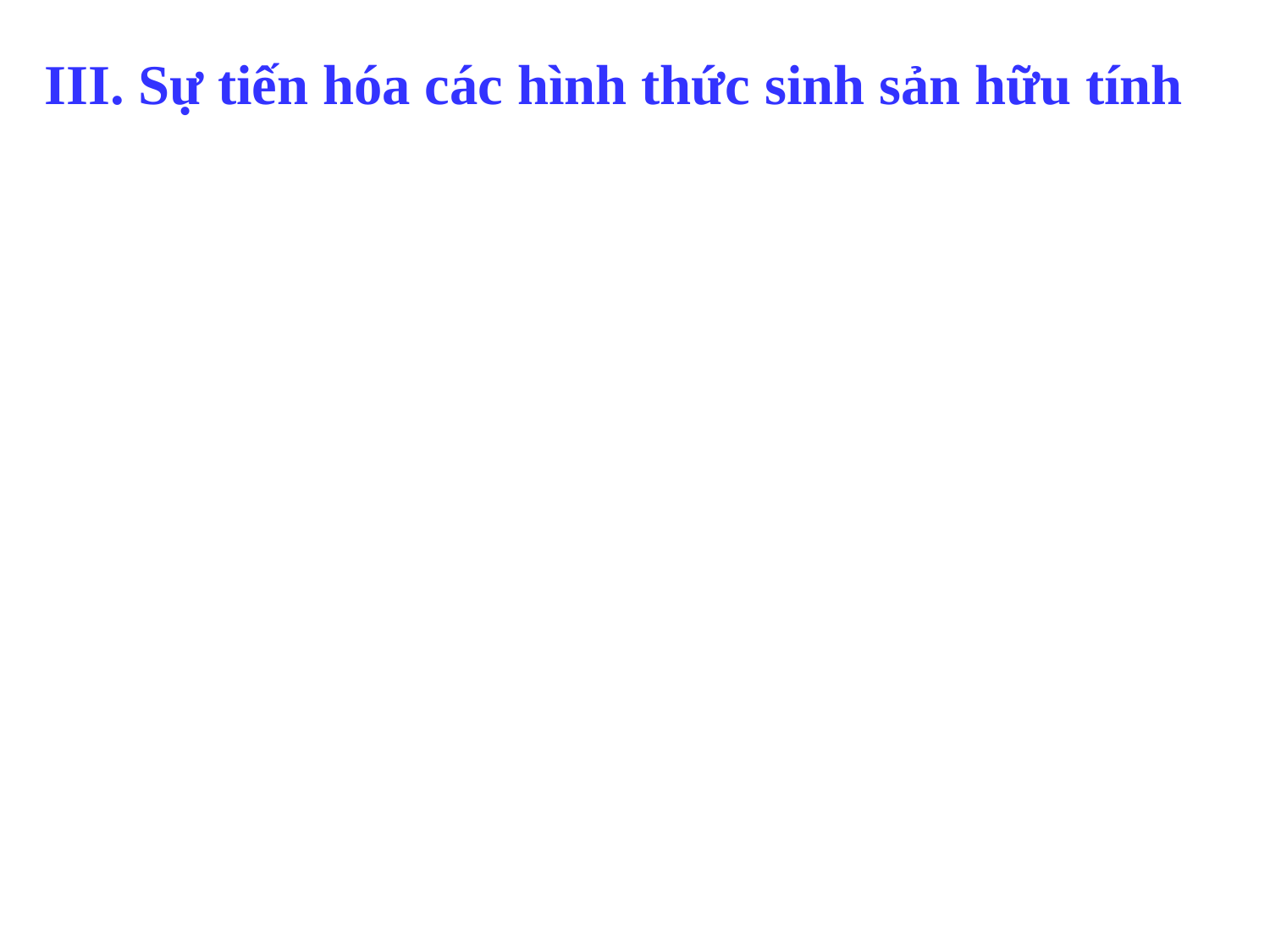

III. Sự tiến hóa các hình thức sinh sản hữu tính